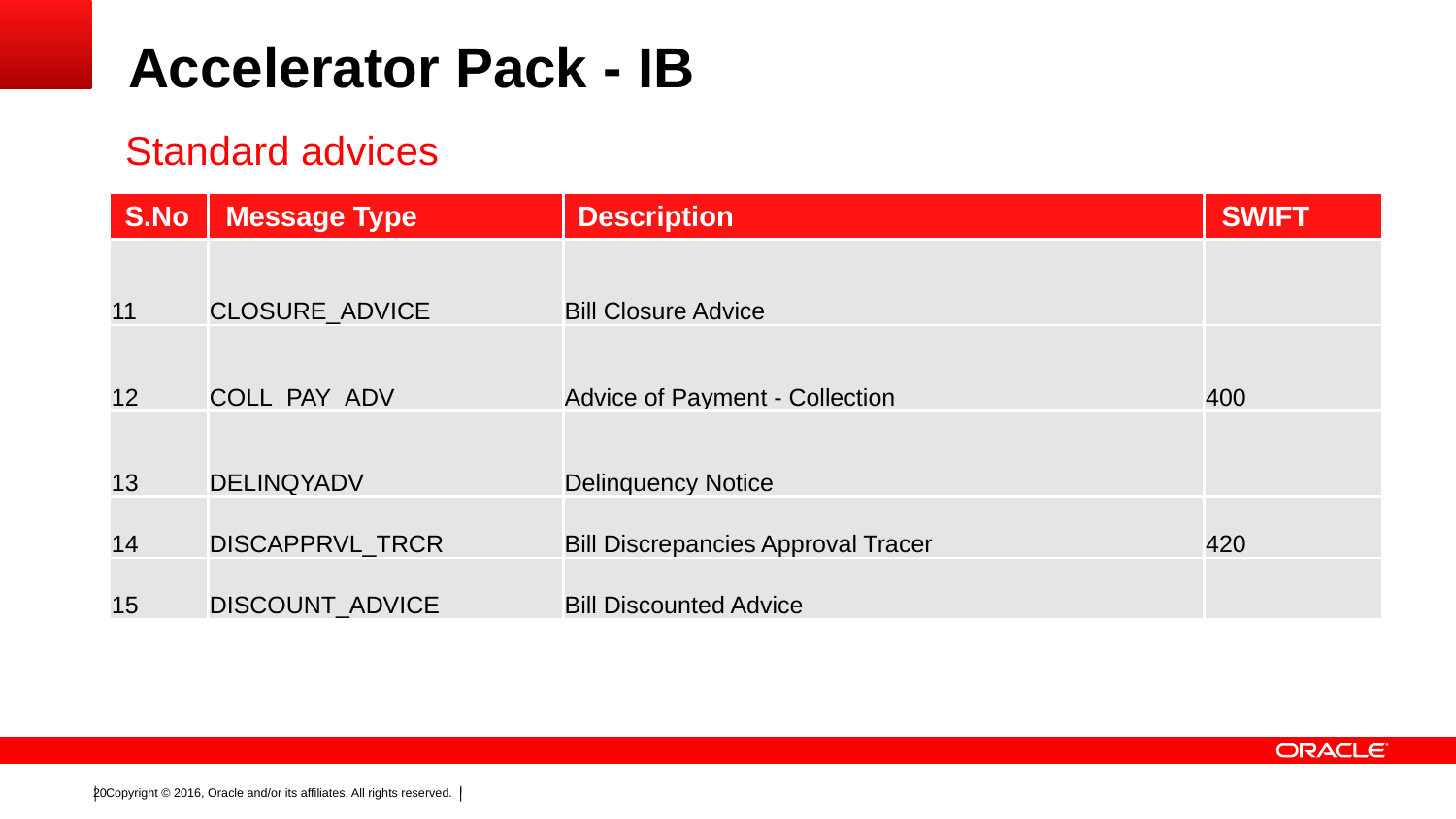

Accelerator Pack - IB
Standard advices
| S.No | Message Type | Description | SWIFT |
| --- | --- | --- | --- |
| 11 | CLOSURE\_ADVICE | Bill Closure Advice |  |
| 12 | COLL\_PAY\_ADV | Advice of Payment - Collection | 400 |
| 13 | DELINQYADV | Delinquency Notice |  |
| 14 | DISCAPPRVL\_TRCR | Bill Discrepancies Approval Tracer | 420 |
| 15 | DISCOUNT\_ADVICE | Bill Discounted Advice |  |